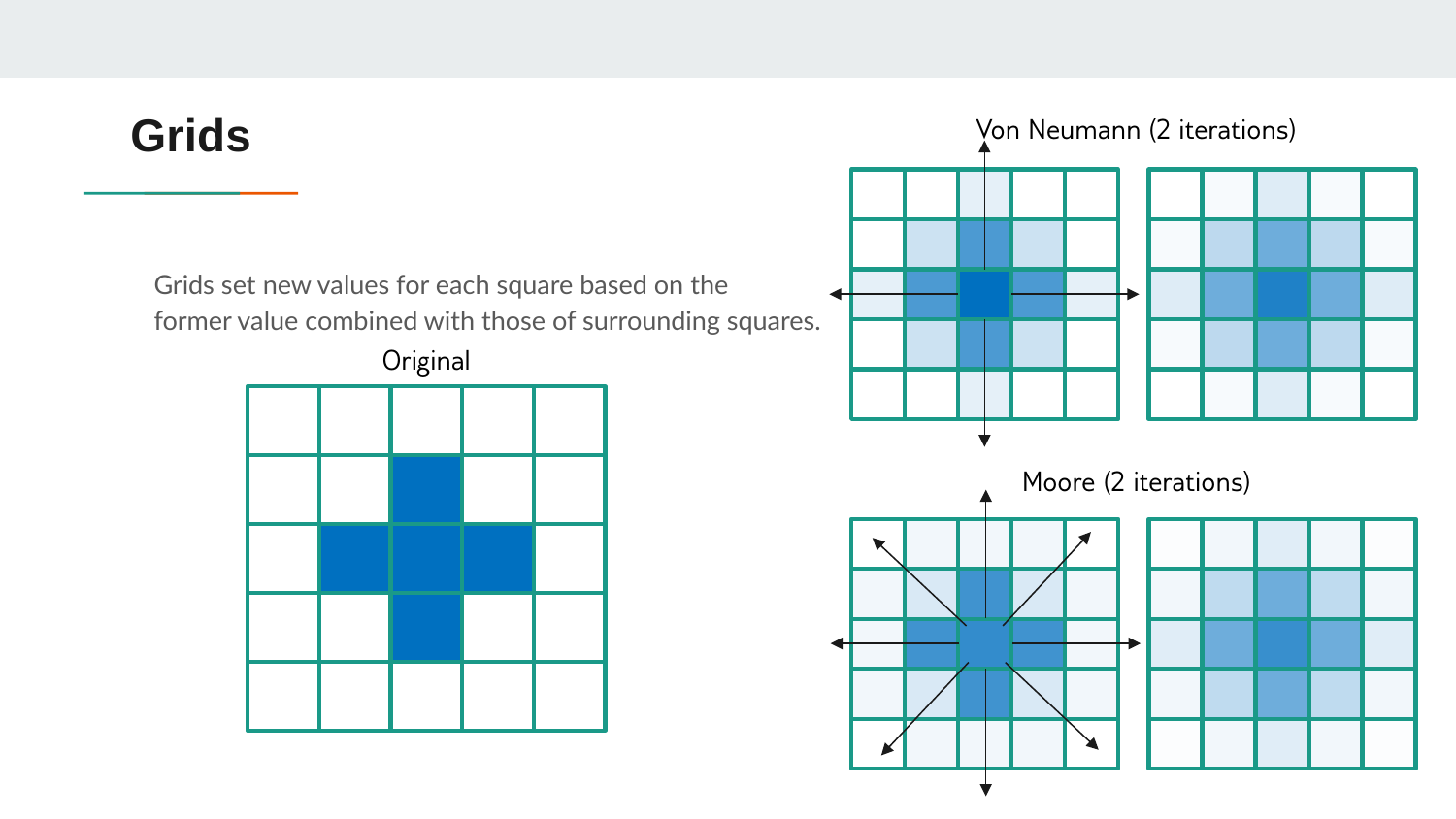

# Grids
Von Neumann (2 iterations)

Grids set new values for each square based on the
former value combined with those of surrounding squares.
Original

Moore (2 iterations)